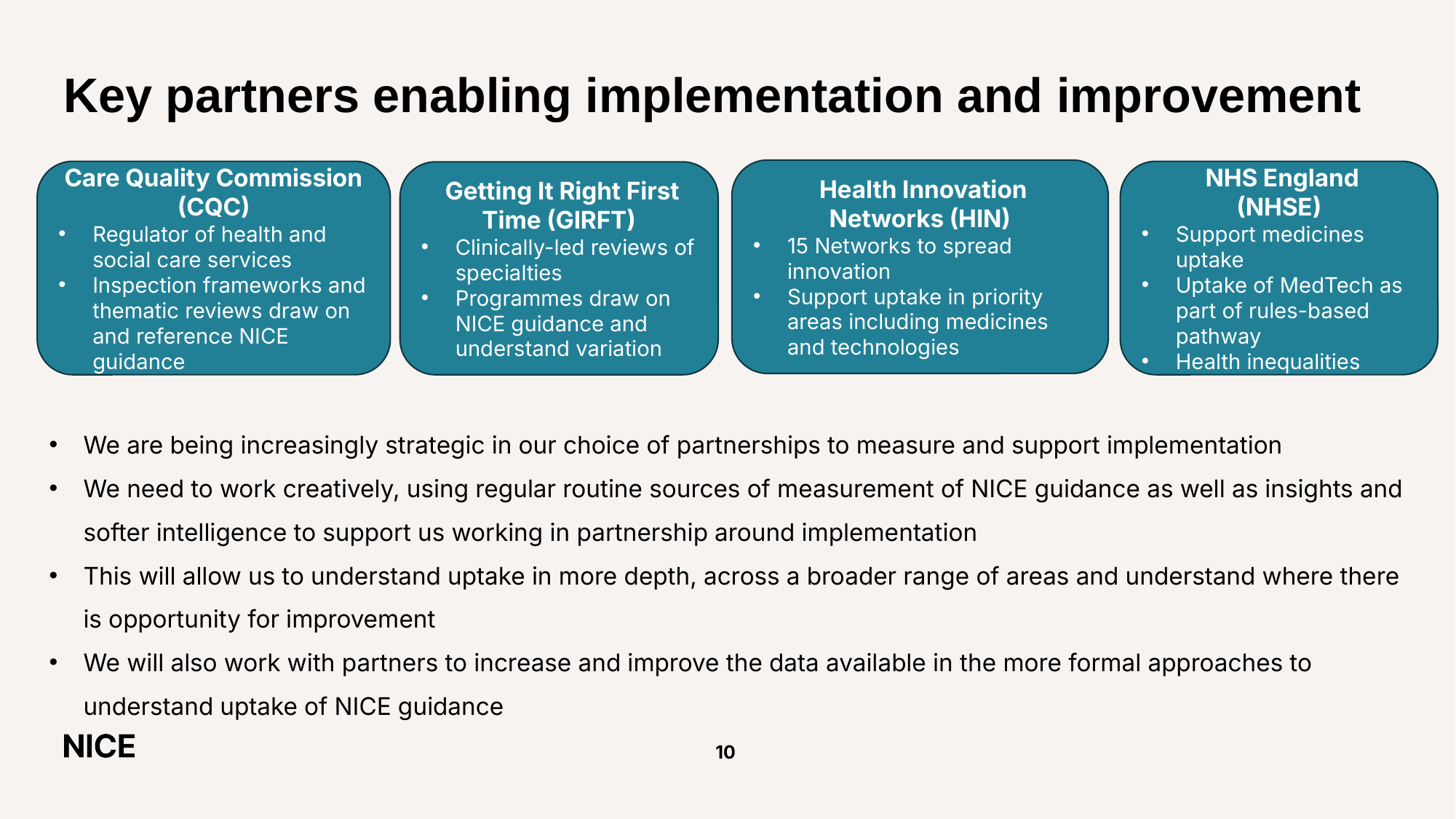

# Key partners enabling implementation and improvement

 Health Innovation Networks (HIN)
15 Networks to spread innovation
Support uptake in priority areas including medicines and technologies

Care Quality Commission (CQC)
Regulator of health and social care services
Inspection frameworks and thematic reviews draw on and reference NICE guidance

 NHS England
(NHSE)
Support medicines uptake
Uptake of MedTech as part of rules-based pathway
Health inequalities

 Getting It Right First Time (GIRFT)
Clinically-led reviews of specialties
Programmes draw on NICE guidance and understand variation

We are being increasingly strategic in our choice of partnerships to measure and support implementation
We need to work creatively, using regular routine sources of measurement of NICE guidance as well as insights and softer intelligence to support us working in partnership around implementation
This will allow us to understand uptake in more depth, across a broader range of areas and understand where there is opportunity for improvement
We will also work with partners to increase and improve the data available in the more formal approaches to understand uptake of NICE guidance